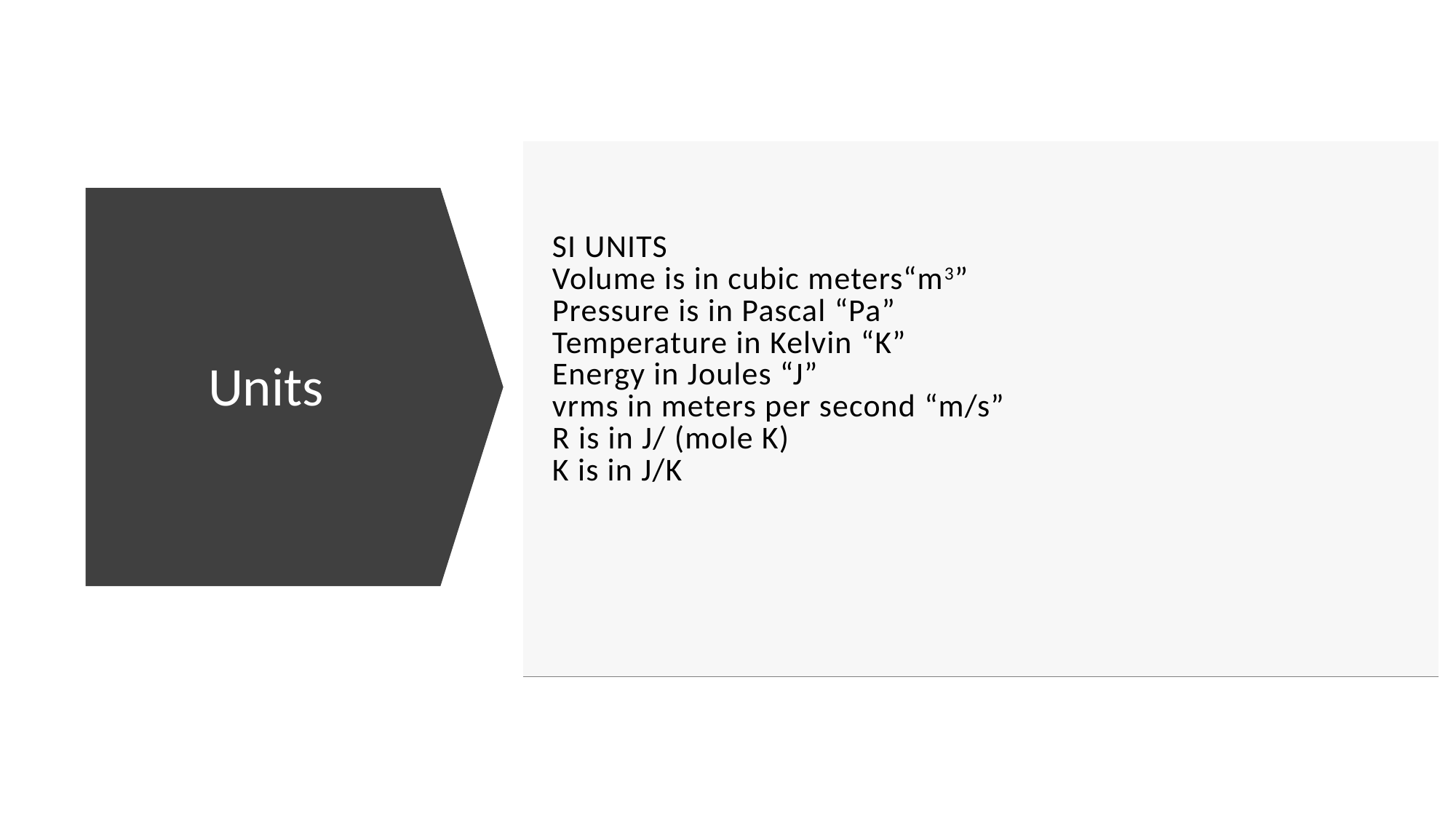

| SI UNITS Volume is in cubic meters“m3”  Pressure is in Pascal “Pa”  Temperature in Kelvin “K”  Energy in Joules “J”  vrms in meters per second “m/s”  R is in J/ (mole K)   K is in J/K |  |
| --- | --- |

# Units